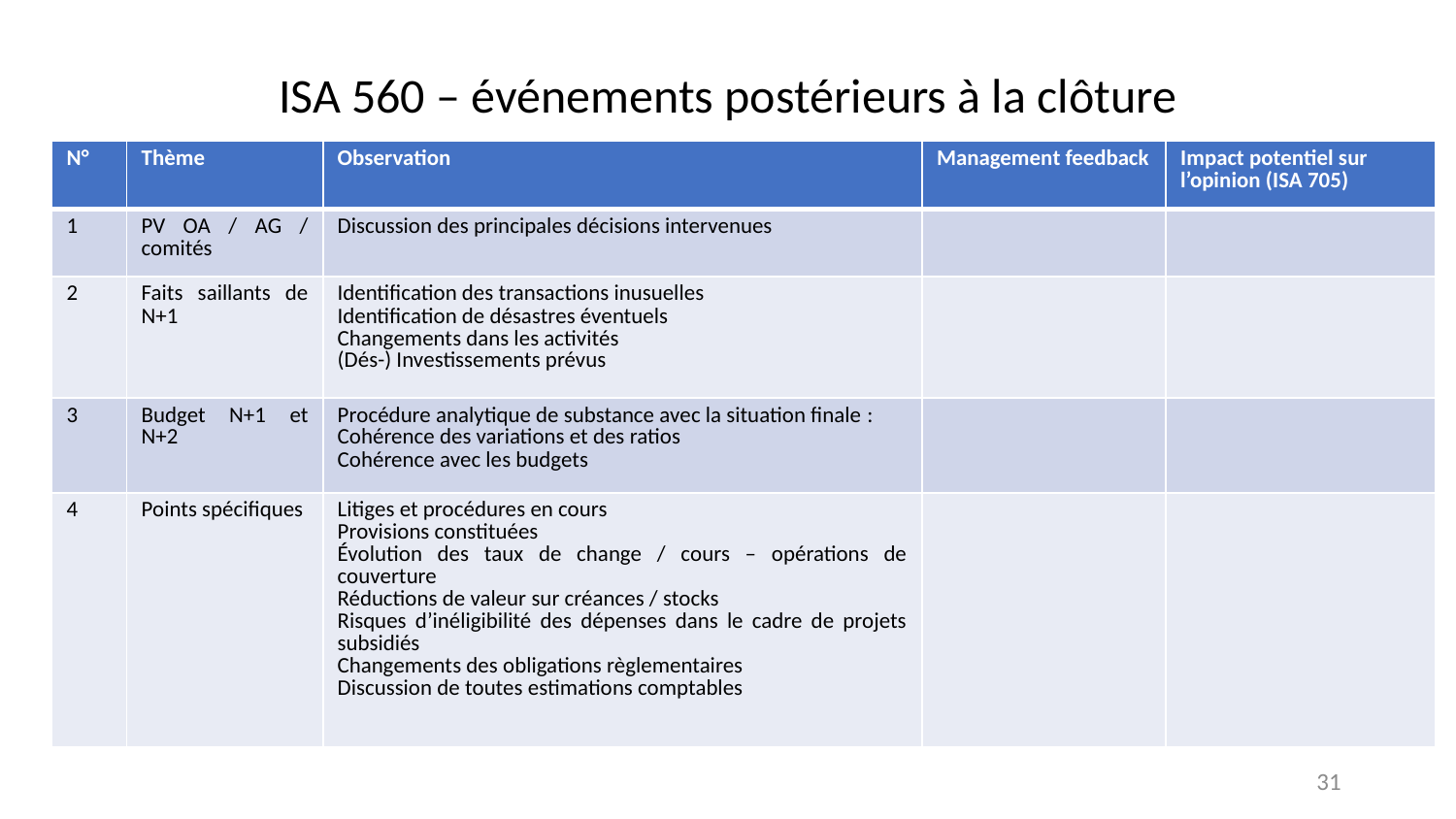

# ISA 560 – événements postérieurs à la clôture
| N° | Thème | Observation | Management feedback | Impact potentiel sur l’opinion (ISA 705) |
| --- | --- | --- | --- | --- |
| 1 | PV OA / AG / comités | Discussion des principales décisions intervenues |  |  |
| 2 | Faits saillants de N+1 | Identification des transactions inusuelles Identification de désastres éventuels Changements dans les activités (Dés-) Investissements prévus |  |  |
| 3 | Budget N+1 et N+2 | Procédure analytique de substance avec la situation finale : Cohérence des variations et des ratios Cohérence avec les budgets |  |  |
| 4 | Points spécifiques | Litiges et procédures en cours Provisions constituées Évolution des taux de change / cours – opérations de couverture Réductions de valeur sur créances / stocks Risques d’inéligibilité des dépenses dans le cadre de projets subsidiés Changements des obligations règlementaires Discussion de toutes estimations comptables |  |  |

31